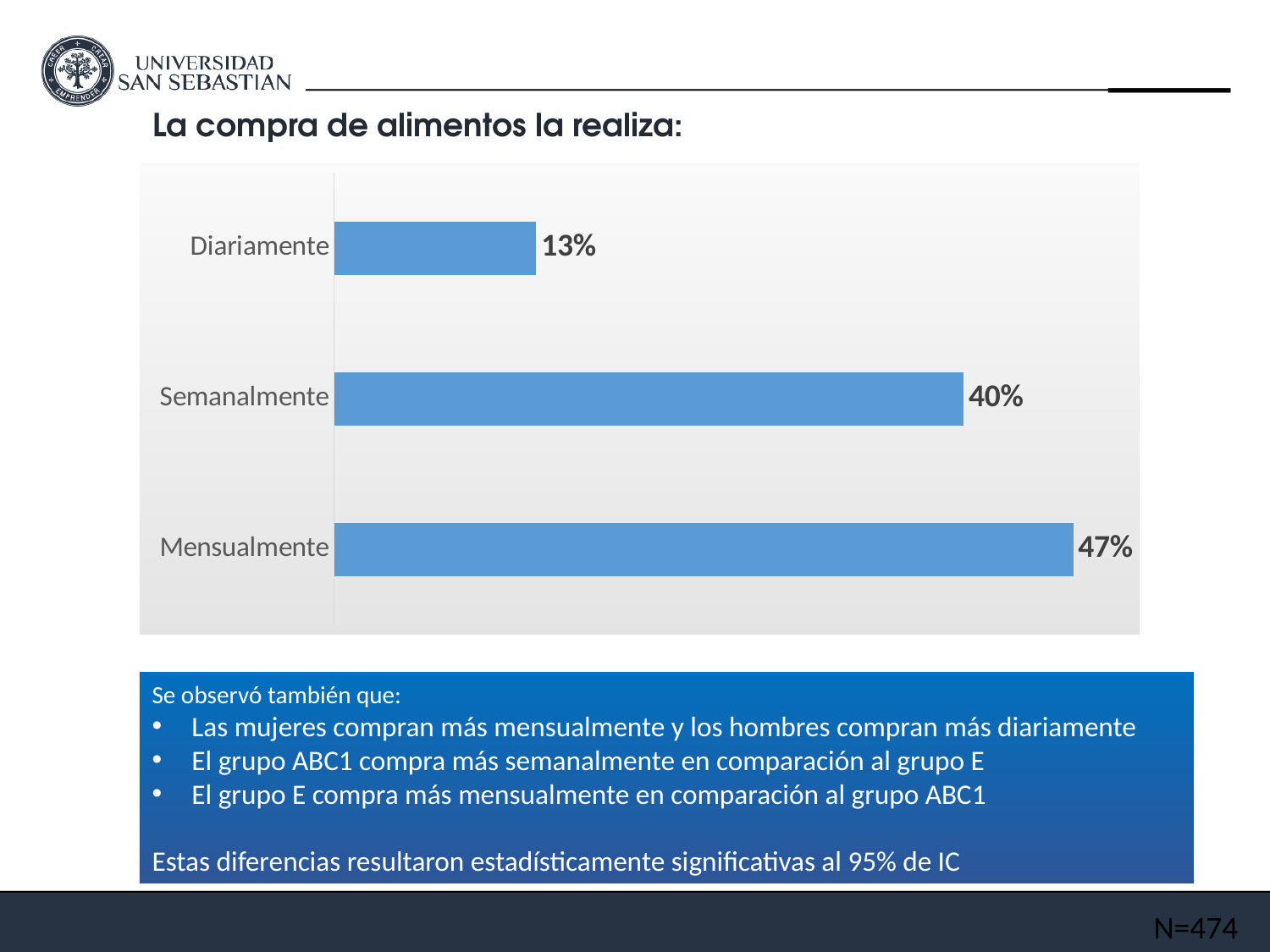

# La compra de alimentos la realiza:

### Chart

| Category |  |
|---|---|
| Mensualmente | 0.470464135021097 |
| Semanalmente | 0.40084388185654 |
| Diariamente | 0.128691983122363 |
Se observó también que:
Las mujeres compran más mensualmente y los hombres compran más diariamente
El grupo ABC1 compra más semanalmente en comparación al grupo E
El grupo E compra más mensualmente en comparación al grupo ABC1

Estas diferencias resultaron estadísticamente significativas al 95% de IC
N=474